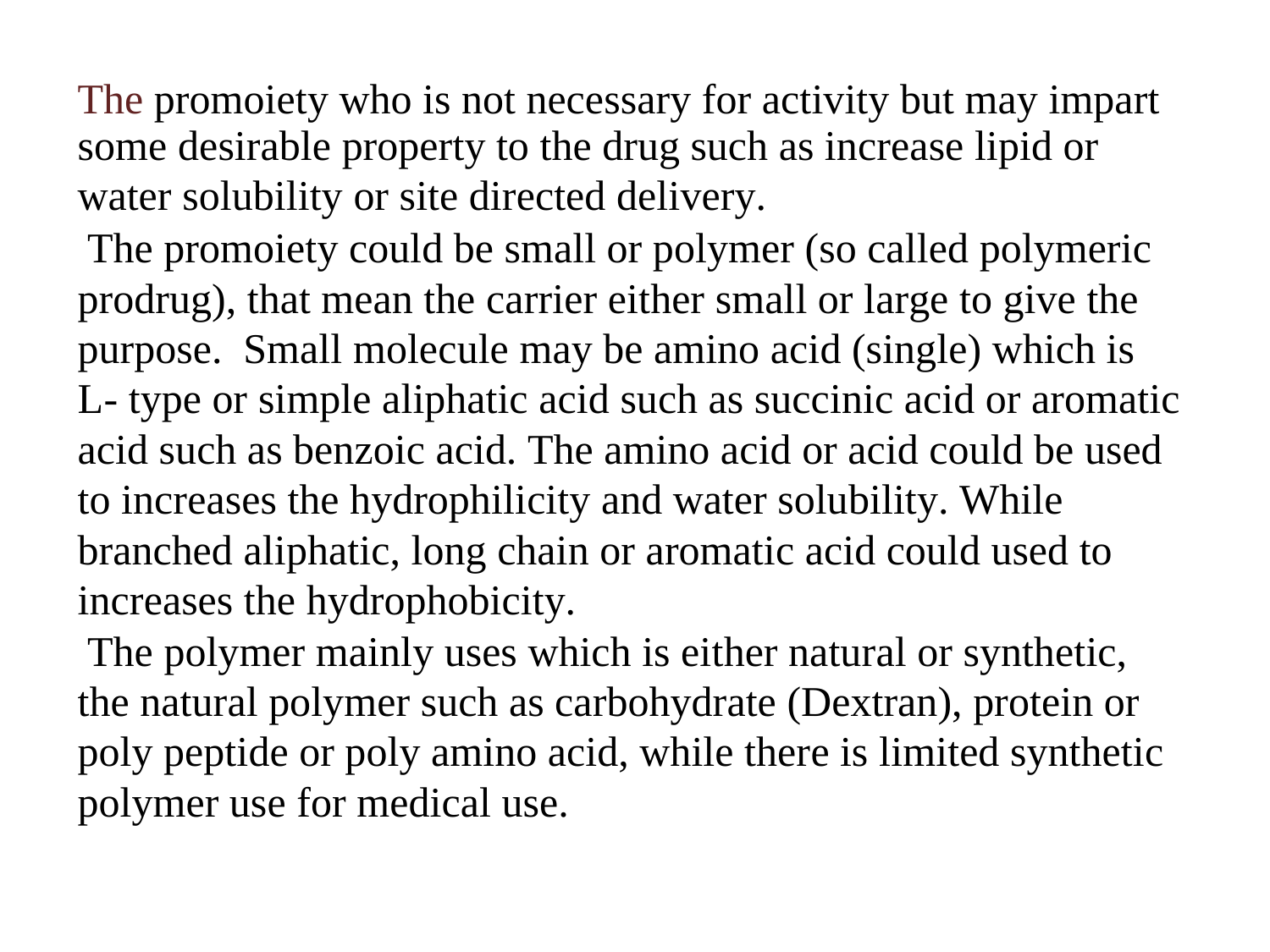

The promoiety who is not necessary for activity but may impart
some desirable property to the drug such as increase lipid or
water solubility or site directed delivery.
The promoiety could be small or polymer (so called polymeric prodrug), that mean the carrier either small or large to give the purpose. Small molecule may be amino acid (single) which is L- type or simple aliphatic acid such as succinic acid or aromatic acid such as benzoic acid. The amino acid or acid could be used to increases the hydrophilicity and water solubility. While branched aliphatic, long chain or aromatic acid could used to increases the hydrophobicity.
The polymer mainly uses which is either natural or synthetic, the natural polymer such as carbohydrate (Dextran), protein or poly peptide or poly amino acid, while there is limited synthetic polymer use for medical use.